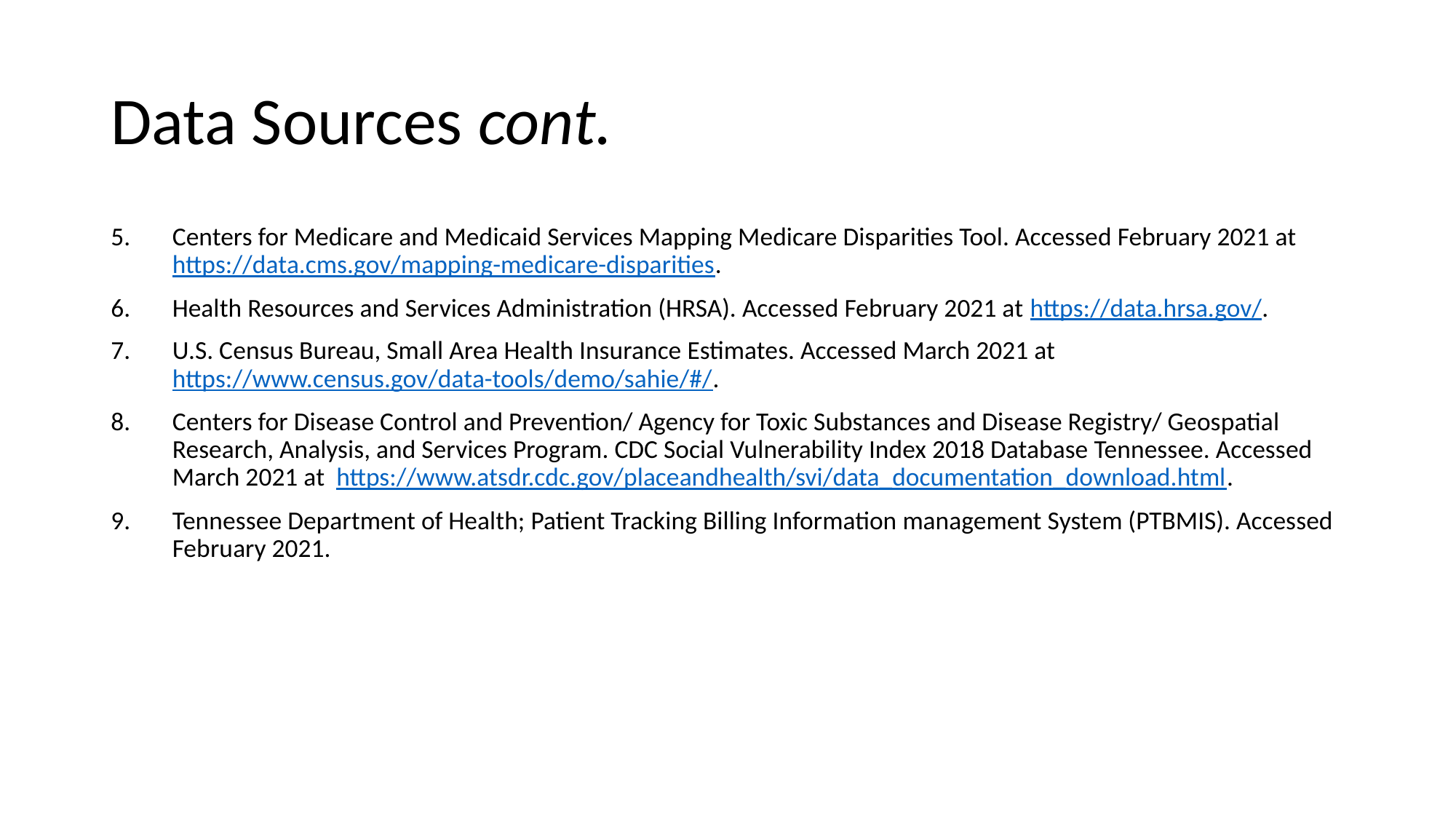

# Data Sources cont.
Centers for Medicare and Medicaid Services Mapping Medicare Disparities Tool. Accessed February 2021 at https://data.cms.gov/mapping-medicare-disparities.
Health Resources and Services Administration (HRSA). Accessed February 2021 at https://data.hrsa.gov/.
U.S. Census Bureau, Small Area Health Insurance Estimates. Accessed March 2021 at https://www.census.gov/data-tools/demo/sahie/#/.
Centers for Disease Control and Prevention/ Agency for Toxic Substances and Disease Registry/ Geospatial Research, Analysis, and Services Program. CDC Social Vulnerability Index 2018 Database Tennessee. Accessed March 2021 at  https://www.atsdr.cdc.gov/placeandhealth/svi/data_documentation_download.html.
Tennessee Department of Health; Patient Tracking Billing Information management System (PTBMIS). Accessed February 2021.